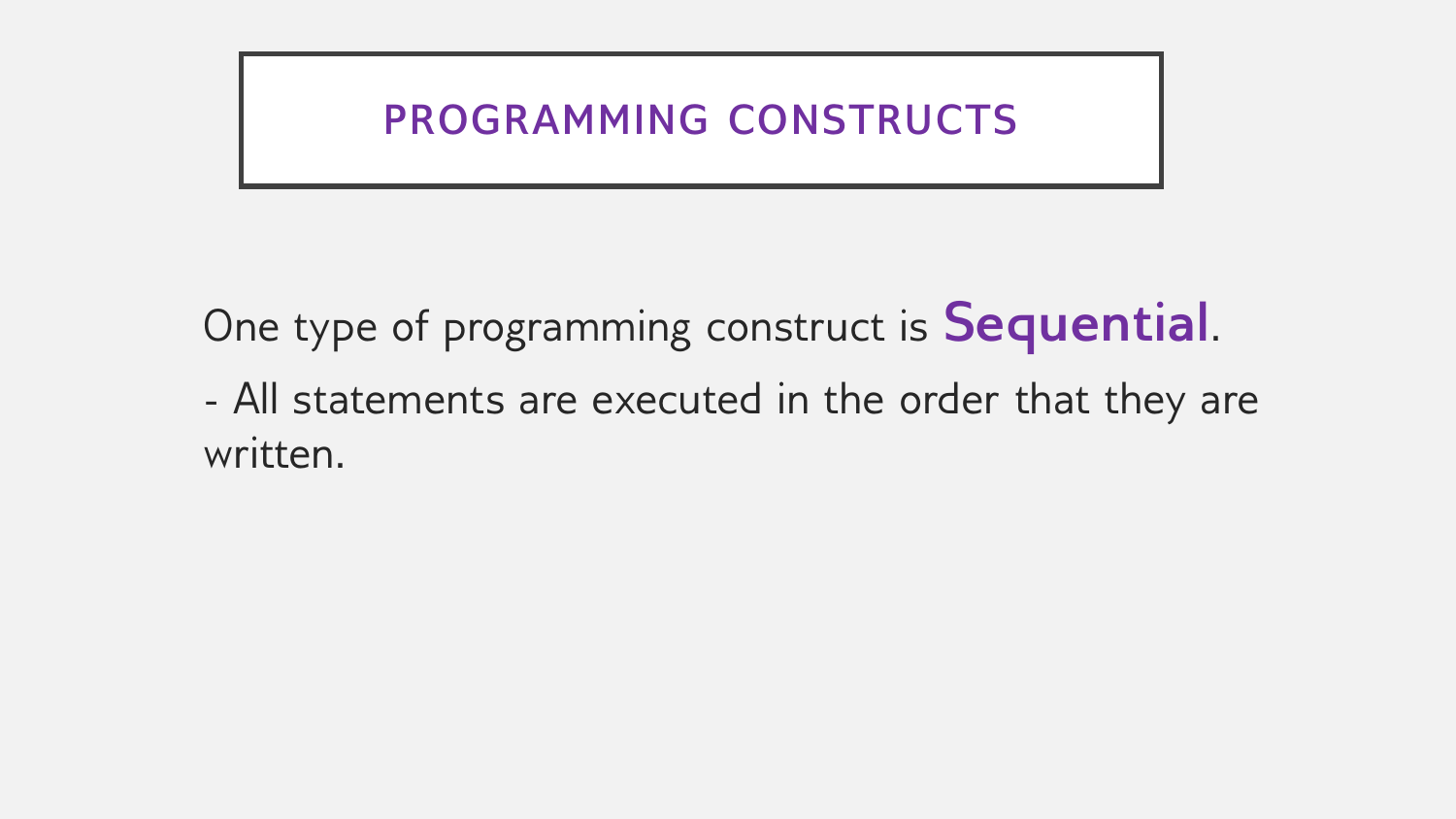

# PROGRAMMING CONSTRUCTS
One type of programming construct is Sequential.
- All statements are executed in the order that they are written.